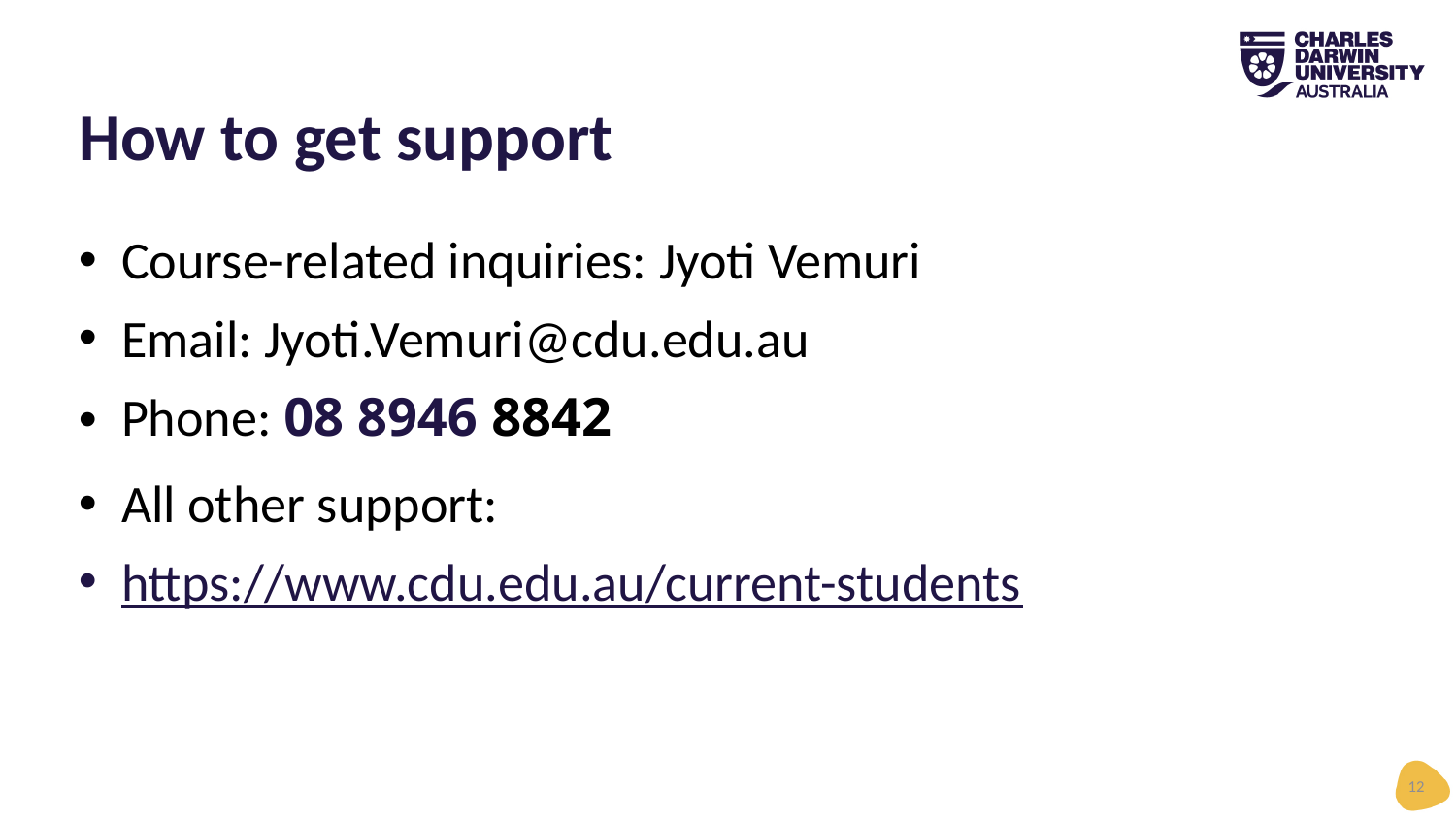

# How to get support
Course-related inquiries:​ Jyoti Vemuri
Email:​ Jyoti.Vemuri@cdu.edu.au
Phone:​ 08 8946 8842
All other support:​
https://www.cdu.edu.au/current-students

12